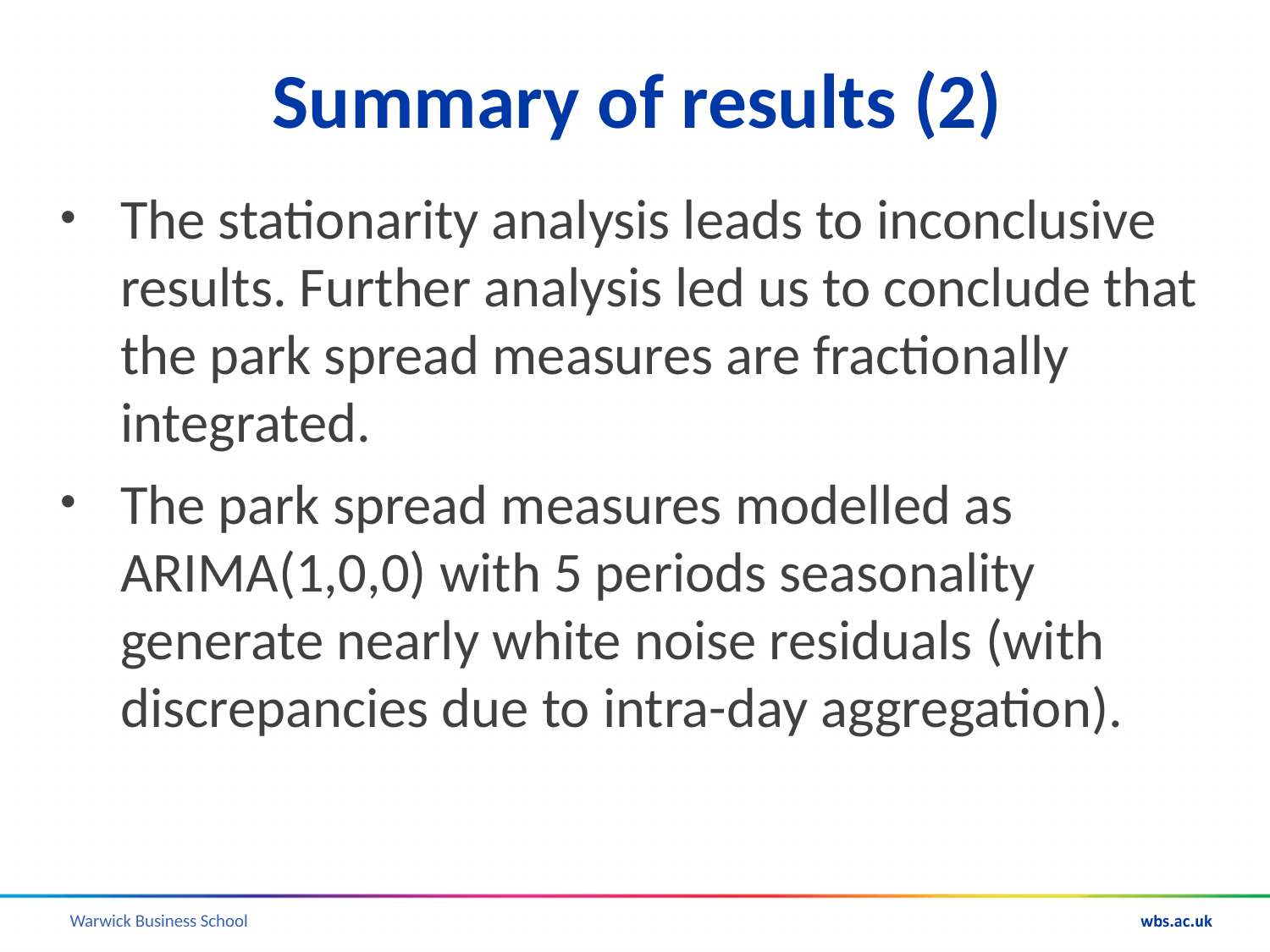

# Summary of results (2)
The stationarity analysis leads to inconclusive results. Further analysis led us to conclude that the park spread measures are fractionally integrated.
The park spread measures modelled as ARIMA(1,0,0) with 5 periods seasonality generate nearly white noise residuals (with discrepancies due to intra-day aggregation).